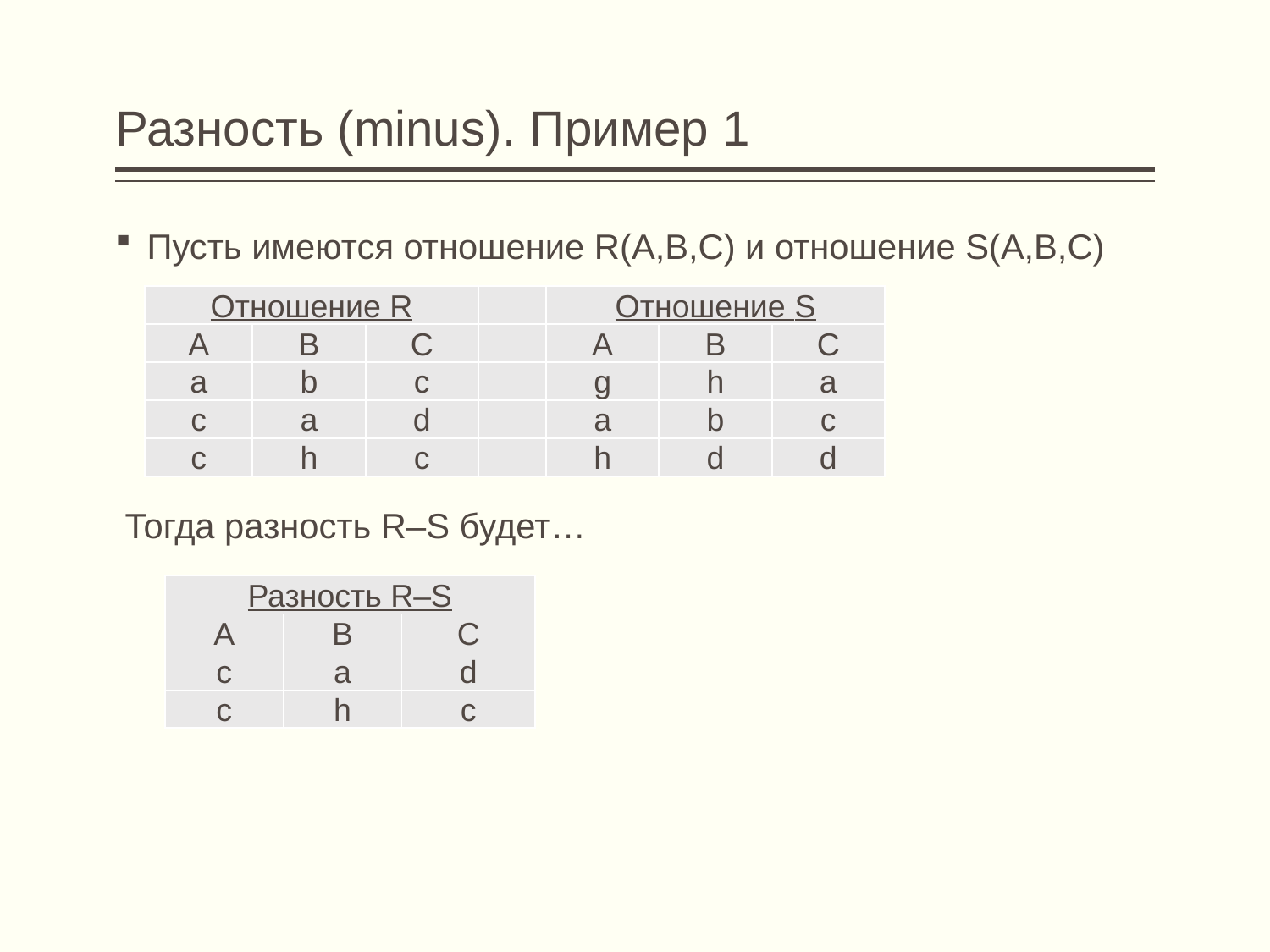

# Разность (minus). Пример 1
Пусть имеются отношение R(A,B,C) и отношение S(A,B,C)

 Тогда разность R–S будет…
| Отношение R |  |  |  | Отношение S |  |  |
| --- | --- | --- | --- | --- | --- | --- |
| A | B | C |  | A | B | C |
| a | b | c |  | g | h | a |
| c | a | d |  | a | b | c |
| c | h | c |  | h | d | d |
| Разность R–S |  |  |
| --- | --- | --- |
| A | B | C |
| c | a | d |
| c | h | c |